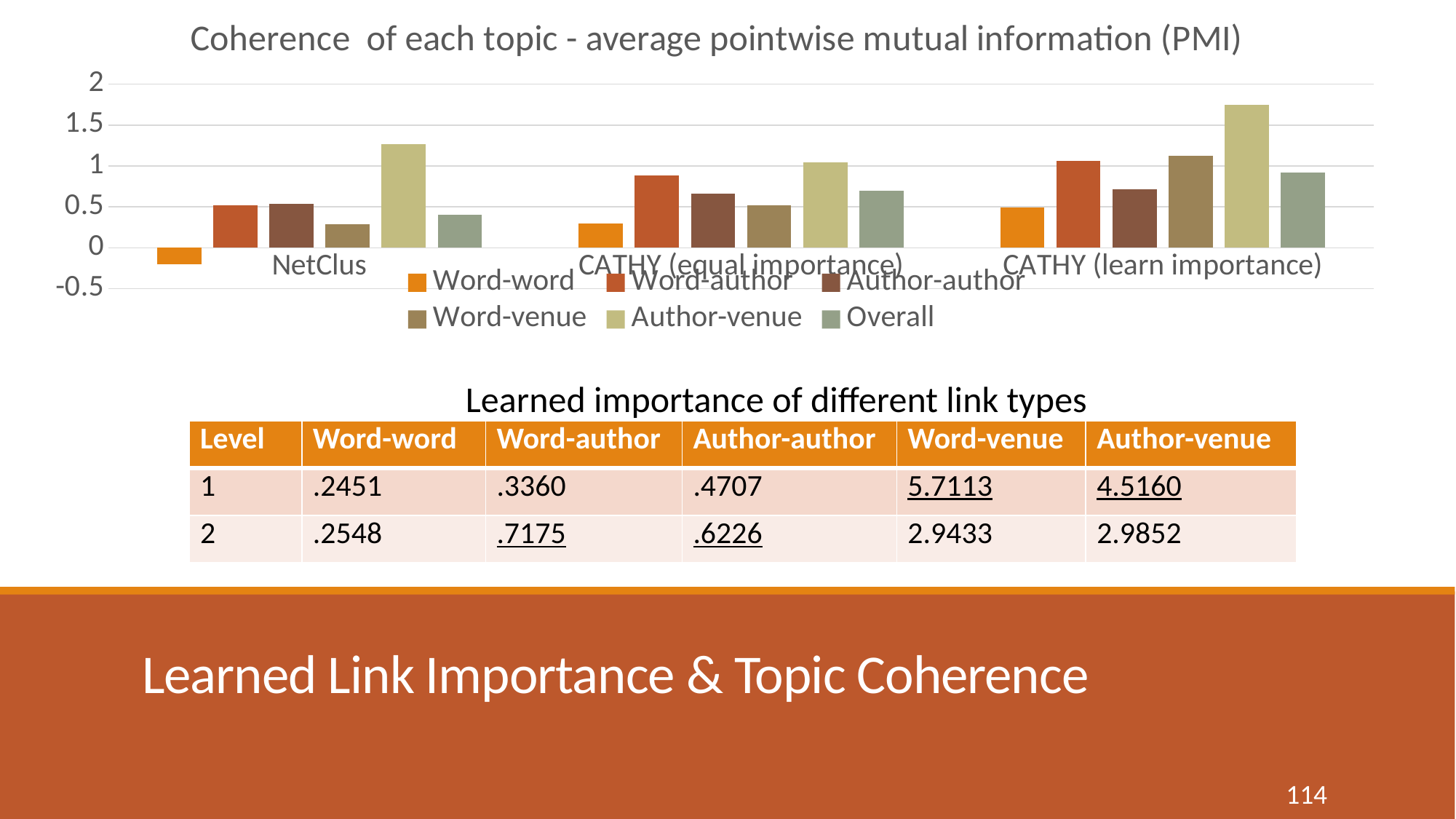

### Chart: Coherence  of each topic - average pointwise mutual information (PMI)

| Category | Word-word | Word-author | Author-author | Word-venue | Author-venue | Overall |
|---|---|---|---|---|---|---|
| NetClus | -0.1995 | 0.5186 | 0.5404 | 0.2851 | 1.2659 | 0.4045 |
| CATHY (equal importance) | 0.2936 | 0.8812 | 0.6595 | 0.5191 | 1.0466 | 0.6949 |
| CATHY (learn importance) | 0.4964 | 1.0618 | 0.7161 | 1.1283 | 1.7511 | 0.9168 |
Learned importance of different link types
| Level | Word-word | Word-author | Author-author | Word-venue | Author-venue |
| --- | --- | --- | --- | --- | --- |
| 1 | .2451 | .3360 | .4707 | 5.7113 | 4.5160 |
| 2 | .2548 | .7175 | .6226 | 2.9433 | 2.9852 |
# Learned Link Importance & Topic Coherence

114